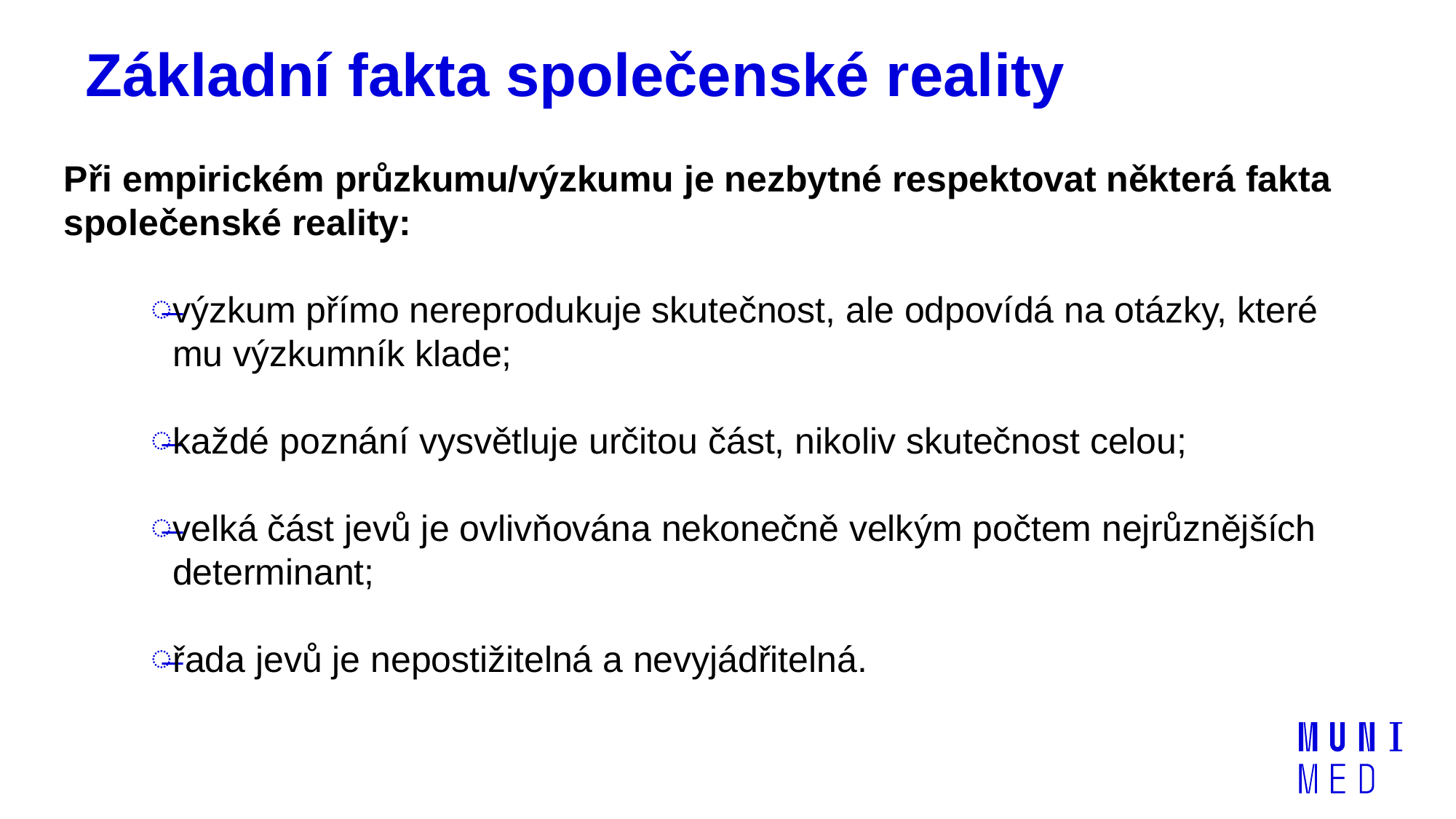

# Základní fakta společenské reality
Při empirickém průzkumu/výzkumu je nezbytné respektovat některá fakta společenské reality:

výzkum přímo nereprodukuje skutečnost, ale odpovídá na otázky, které mu výzkumník klade;

každé poznání vysvětluje určitou část, nikoliv skutečnost celou;

velká část jevů je ovlivňována nekonečně velkým počtem nejrůznějších determinant;

řada jevů je nepostižitelná a nevyjádřitelná.